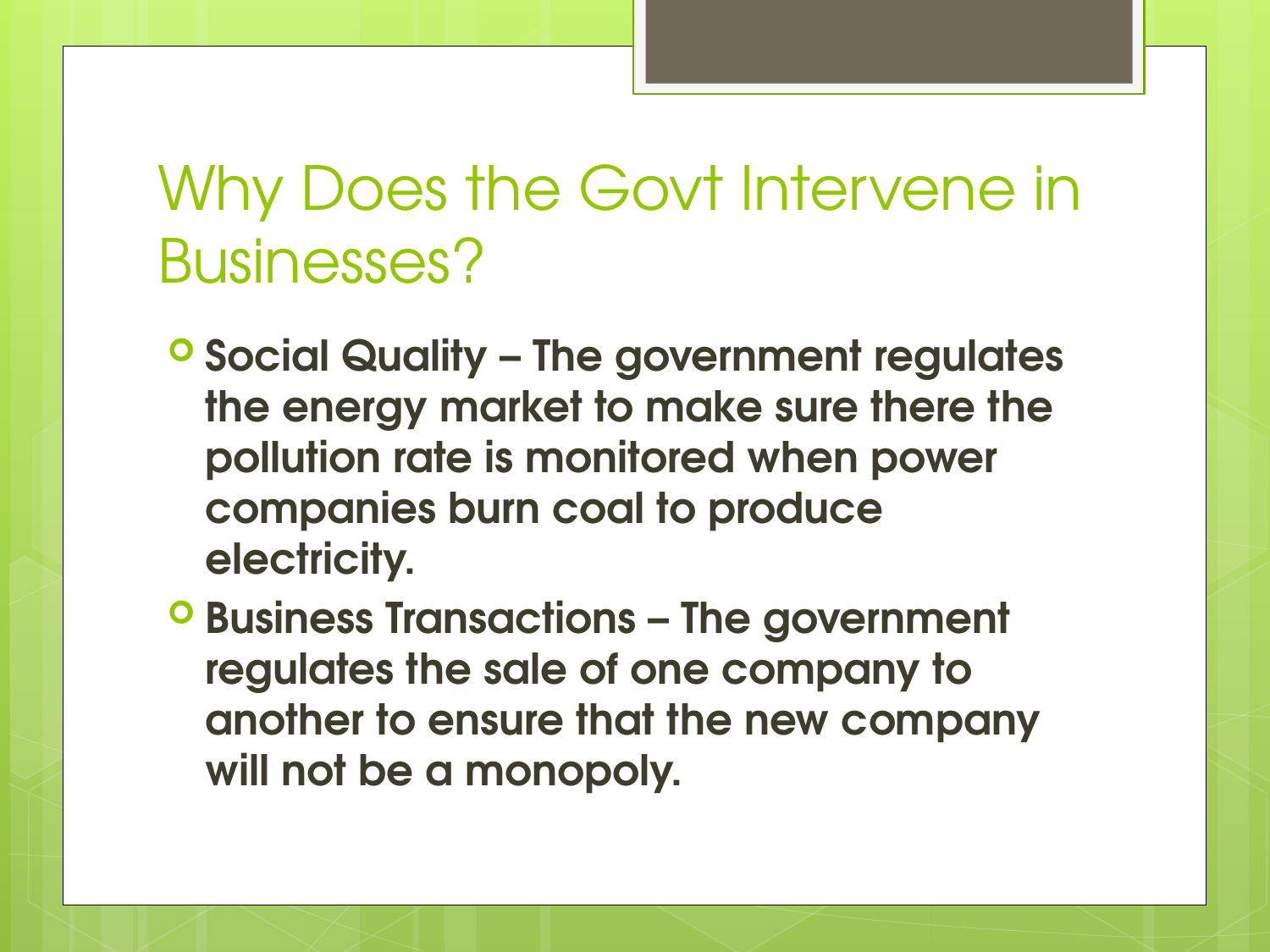

# Why Does the Govt Intervene in Businesses?
Social Quality – The government regulates the energy market to make sure there the pollution rate is monitored when power companies burn coal to produce electricity.
Business Transactions – The government regulates the sale of one company to another to ensure that the new company will not be a monopoly.